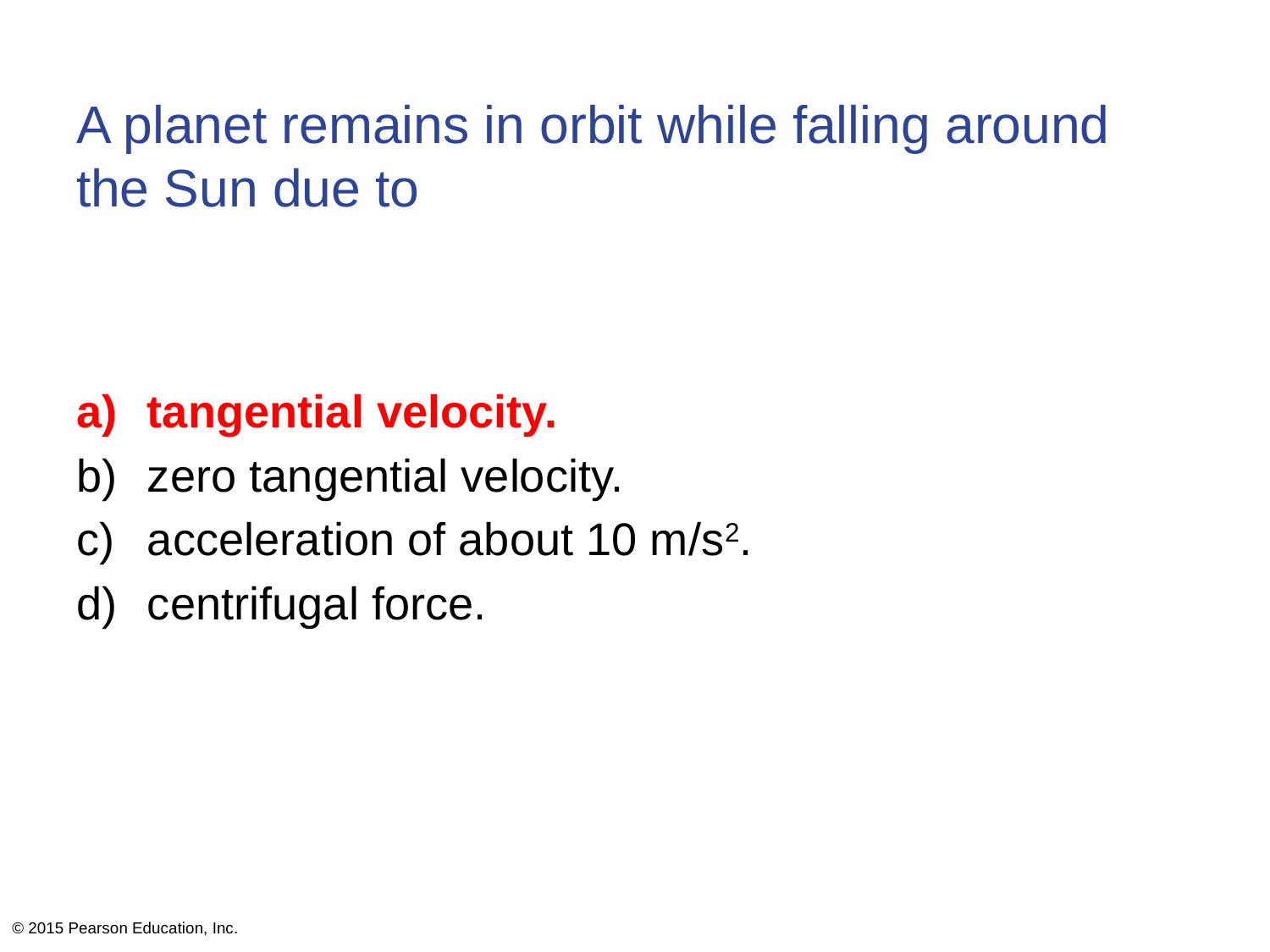

# A planet remains in orbit while falling around the Sun due to
tangential velocity.
zero tangential velocity.
acceleration of about 10 m/s2.
centrifugal force.
© 2015 Pearson Education, Inc.